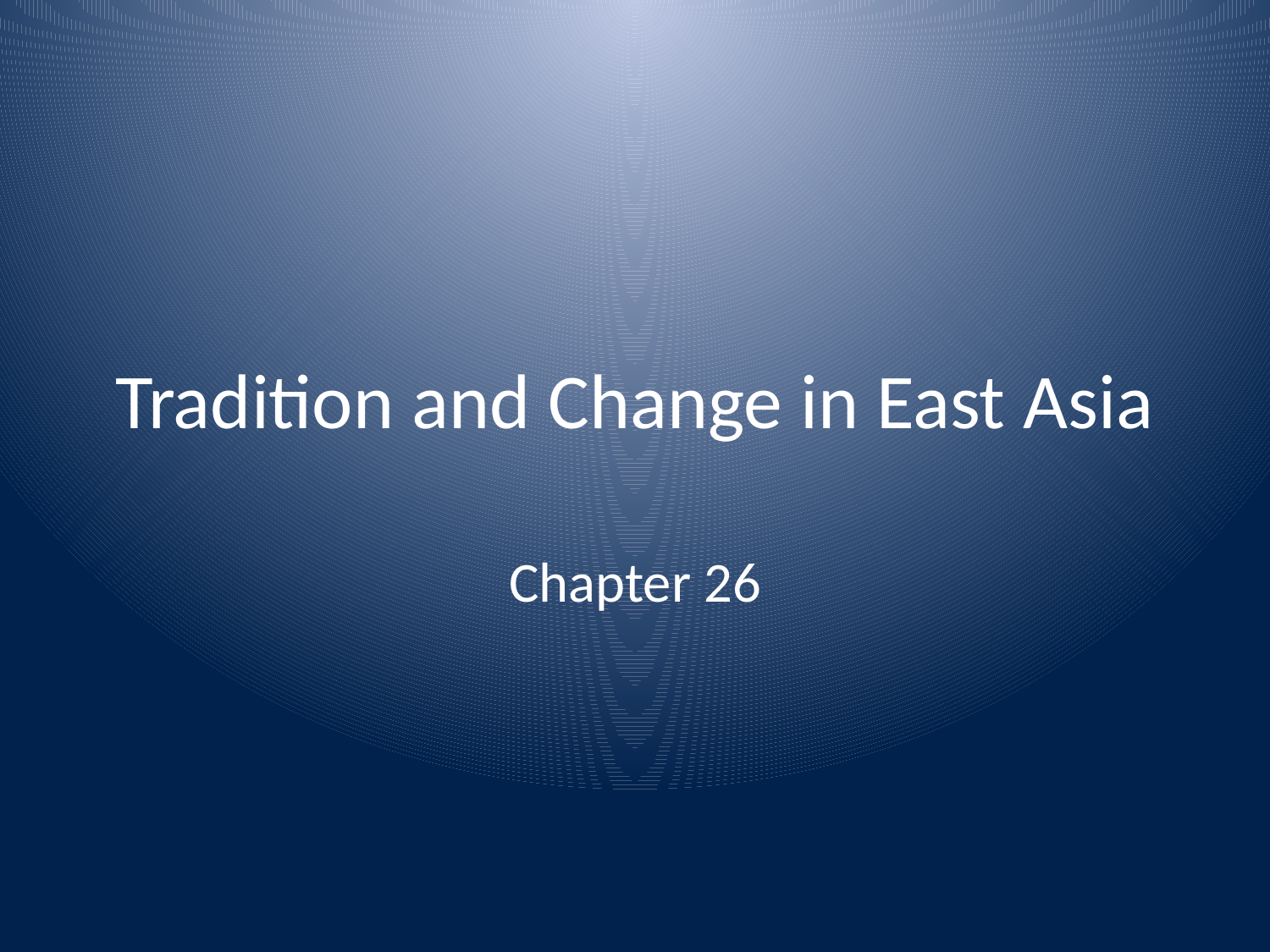

# Tradition and Change in East Asia
Chapter 26